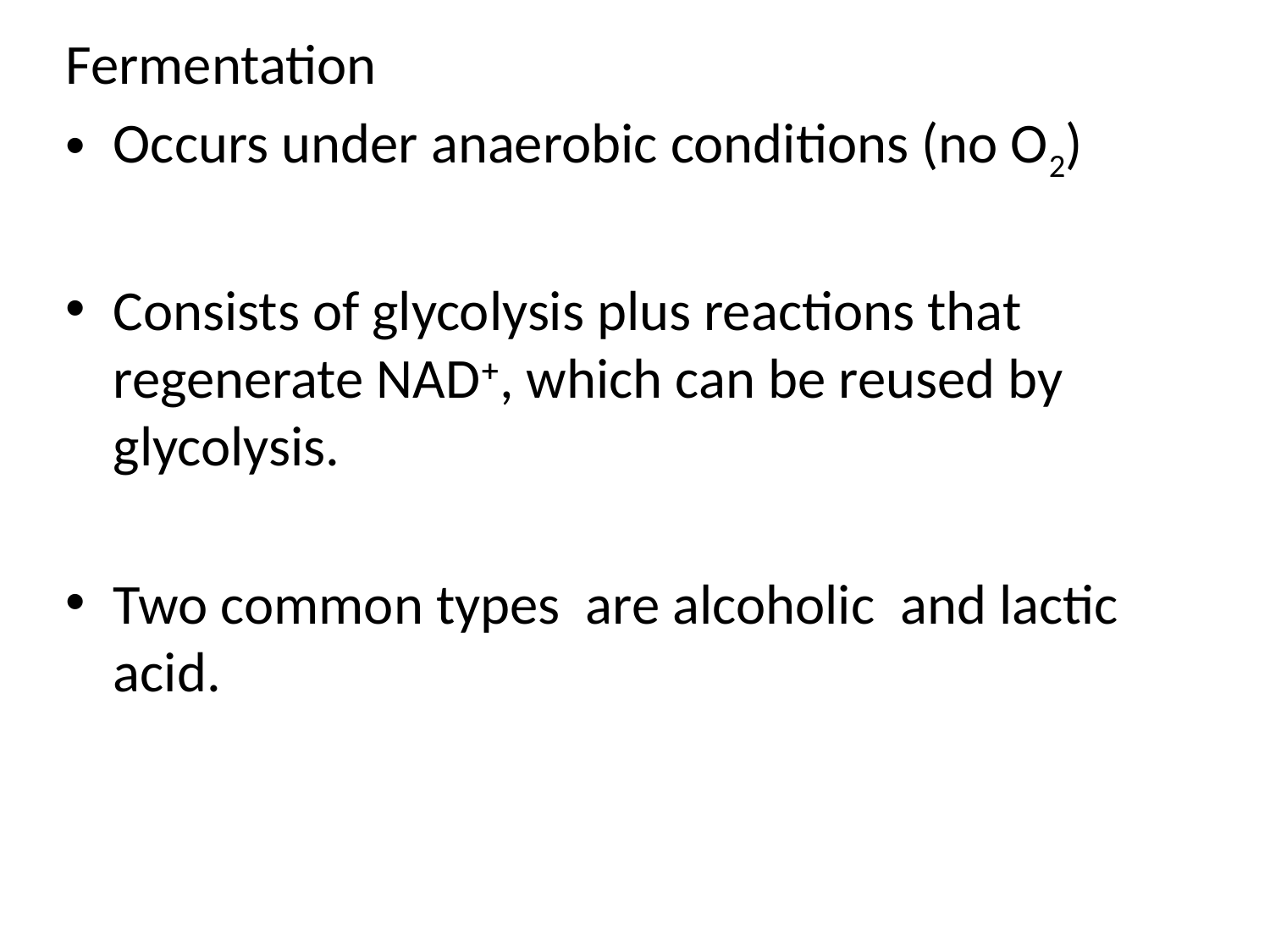

Fermentation
Occurs under anaerobic conditions (no O2)

Consists of glycolysis plus reactions that regenerate NAD+, which can be reused by glycolysis.

Two common types  are alcoholic  and lactic acid.